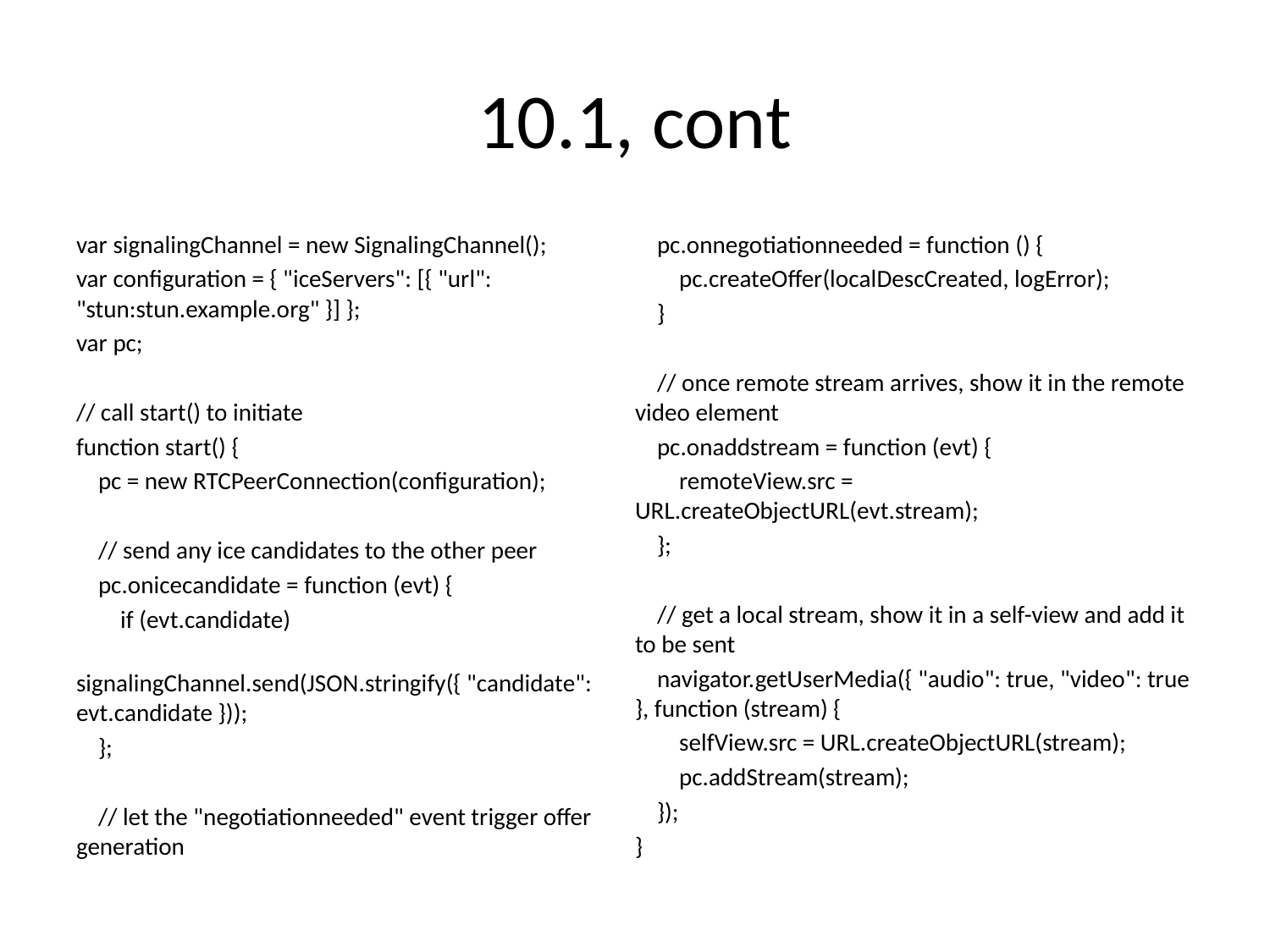

# 10.1, cont
var signalingChannel = new SignalingChannel();
var configuration = { "iceServers": [{ "url": "stun:stun.example.org" }] };
var pc;

// call start() to initiate
function start() {
    pc = new RTCPeerConnection(configuration);

    // send any ice candidates to the other peer
    pc.onicecandidate = function (evt) {
        if (evt.candidate)
            signalingChannel.send(JSON.stringify({ "candidate": evt.candidate }));
    };

    // let the "negotiationneeded" event trigger offer generation
    pc.onnegotiationneeded = function () {
        pc.createOffer(localDescCreated, logError);
    }

    // once remote stream arrives, show it in the remote video element
    pc.onaddstream = function (evt) {
        remoteView.src = URL.createObjectURL(evt.stream);
    };

    // get a local stream, show it in a self-view and add it to be sent
    navigator.getUserMedia({ "audio": true, "video": true }, function (stream) {
        selfView.src = URL.createObjectURL(stream);
        pc.addStream(stream);
    });
}